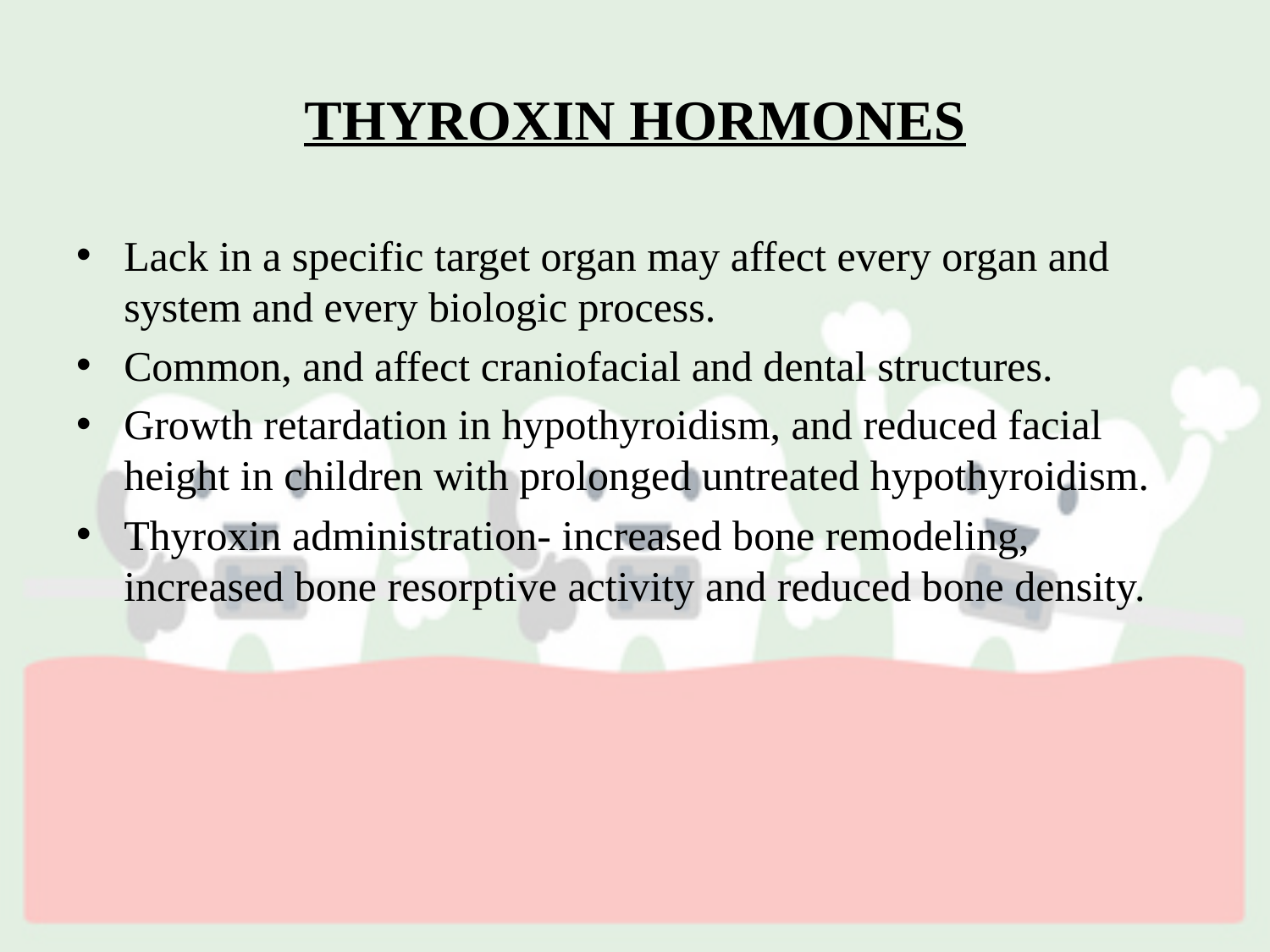

# THYROXIN HORMONES
Lack in a specific target organ may affect every organ and system and every biologic process.
Common, and affect craniofacial and dental structures.
Growth retardation in hypothyroidism, and reduced facial height in children with prolonged untreated hypothyroidism.
Thyroxin administration- increased bone remodeling, increased bone resorptive activity and reduced bone density.